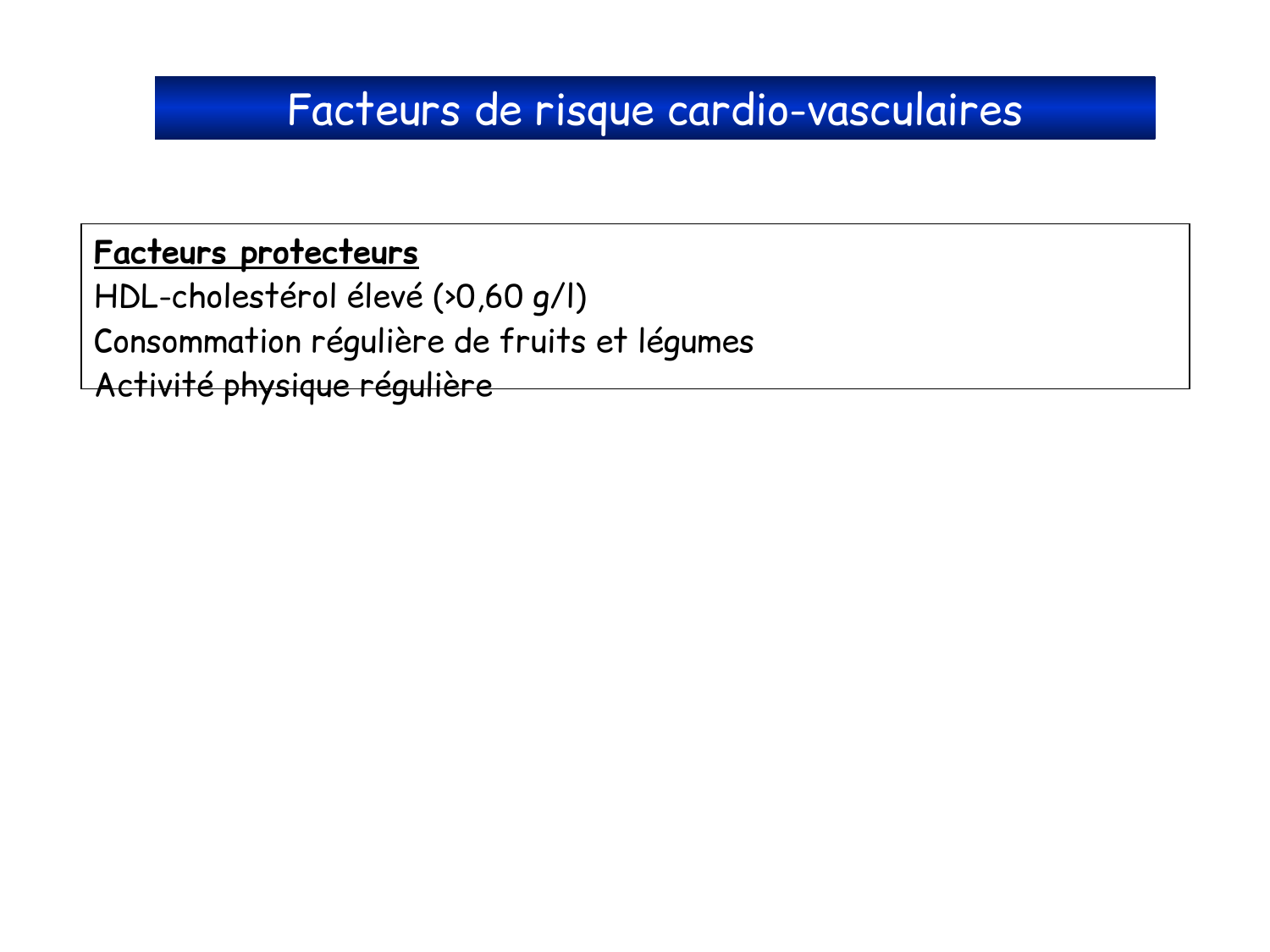

Facteurs de risque cardio-vasculaires
| Facteurs protecteurs HDL-cholestérol élevé (>0,60 g/l) Consommation régulière de fruits et légumes Activité physique régulière |
| --- |